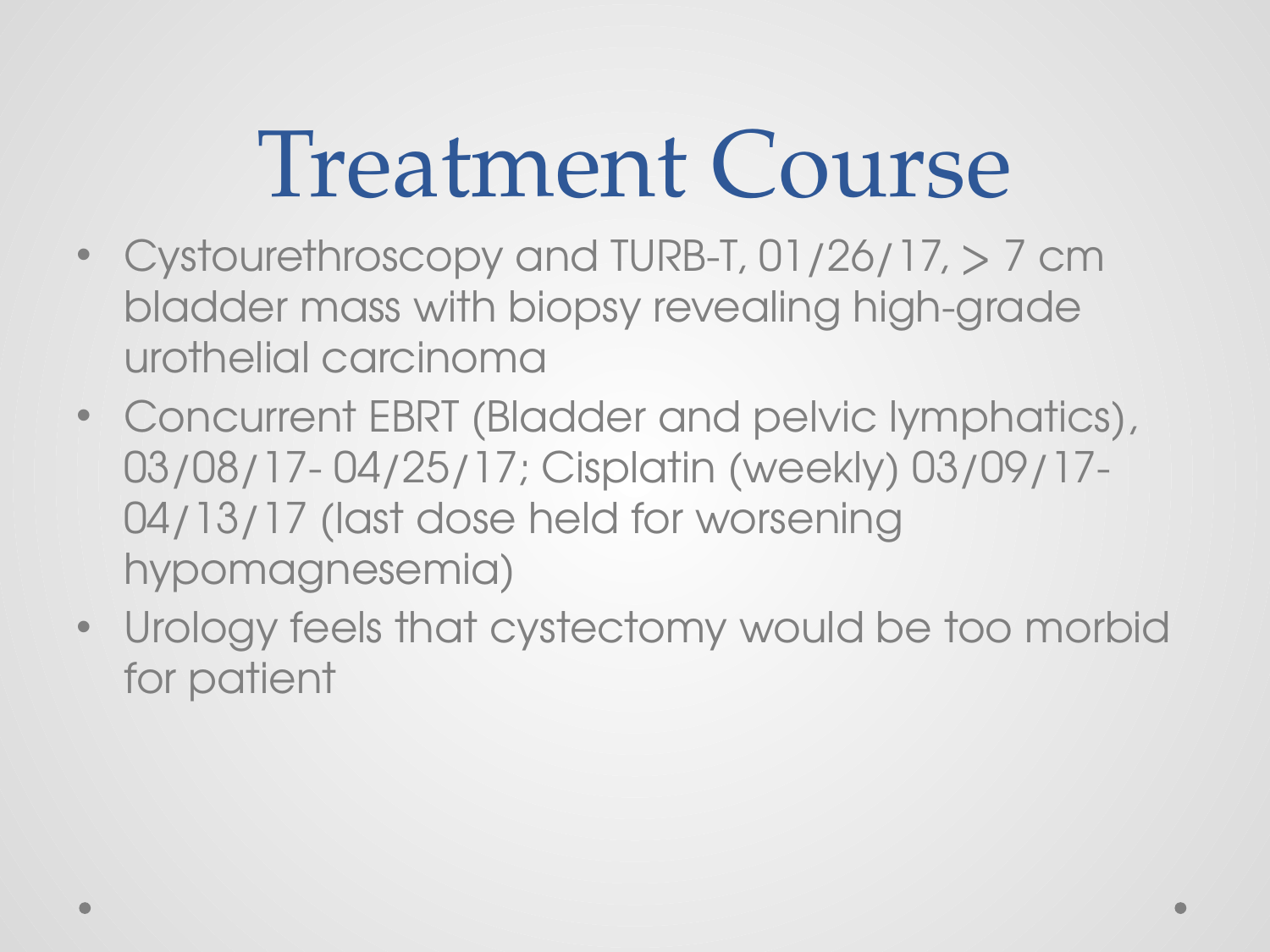

# Treatment Course
Cystourethroscopy and TURB-T, 01/26/17, > 7 cm bladder mass with biopsy revealing high-grade urothelial carcinoma
Concurrent EBRT (Bladder and pelvic lymphatics), 03/08/17- 04/25/17; Cisplatin (weekly) 03/09/17- 04/13/17 (last dose held for worsening hypomagnesemia)
Urology feels that cystectomy would be too morbid for patient